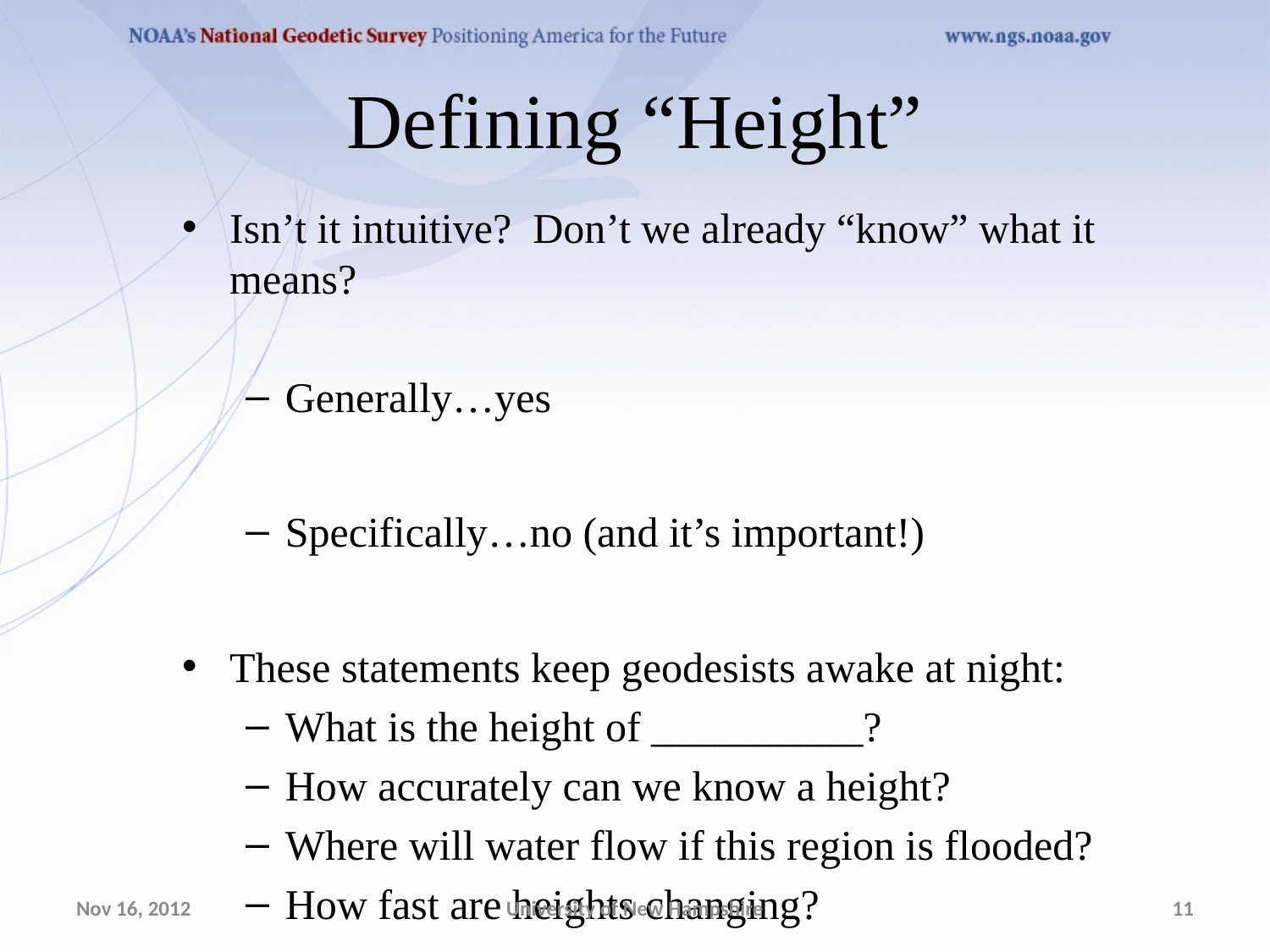

# Defining “Height”
Isn’t it intuitive?  Don’t we already “know” what it means?

Generally…yes

Specifically…no (and it’s important!)

These statements keep geodesists awake at night:
What is the height of __________?
How accurately can we know a height?
Where will water flow if this region is flooded?
How fast are heights changing?
Nov 16, 2012
University of New Hampshire
11